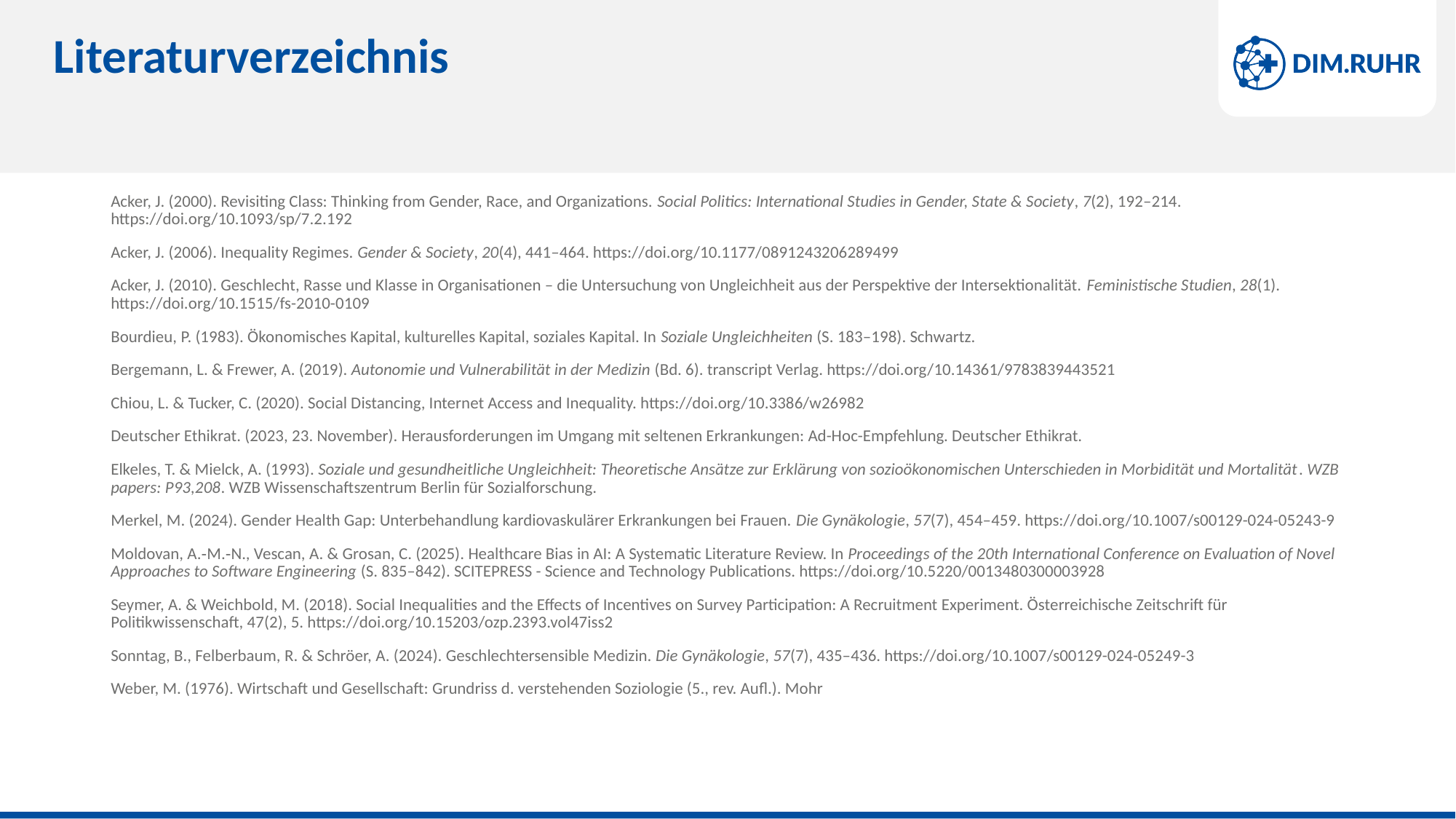

# Literaturverzeichnis

Acker, J. (2000). Revisiting Class: Thinking from Gender, Race, and Organizations. Social Politics: International Studies in Gender, State & Society, 7(2), 192–214. https://doi.org/10.1093/sp/7.2.192
Acker, J. (2006). Inequality Regimes. Gender & Society, 20(4), 441–464. https://doi.org/10.1177/0891243206289499
Acker, J. (2010). Geschlecht, Rasse und Klasse in Organisationen – die Untersuchung von Ungleichheit aus der Perspektive der Intersektionalität. Feministische Studien, 28(1). https://doi.org/10.1515/fs-2010-0109
Bourdieu, P. (1983). Ökonomisches Kapital, kulturelles Kapital, soziales Kapital. In Soziale Ungleichheiten (S. 183–198). Schwartz.
Bergemann, L. & Frewer, A. (2019). Autonomie und Vulnerabilität in der Medizin (Bd. 6). transcript Verlag. https://doi.org/10.14361/9783839443521
Chiou, L. & Tucker, C. (2020). Social Distancing, Internet Access and Inequality. https://doi.org/10.3386/w26982
Deutscher Ethikrat. (2023, 23. November). Herausforderungen im Umgang mit seltenen Erkrankungen: Ad-Hoc-Empfehlung. Deutscher Ethikrat.
Elkeles, T. & Mielck, A. (1993). Soziale und gesundheitliche Ungleichheit: Theoretische Ansätze zur Erklärung von sozioökonomischen Unterschieden in Morbidität und Mortalität. WZB papers: P93,208. WZB Wissenschaftszentrum Berlin für Sozialforschung.
Merkel, M. (2024). Gender Health Gap: Unterbehandlung kardiovaskulärer Erkrankungen bei Frauen. Die Gynäkologie, 57(7), 454–459. https://doi.org/10.1007/s00129-024-05243-9
Moldovan, A.‑M.‑N., Vescan, A. & Grosan, C. (2025). Healthcare Bias in AI: A Systematic Literature Review. In Proceedings of the 20th International Conference on Evaluation of Novel Approaches to Software Engineering (S. 835–842). SCITEPRESS - Science and Technology Publications. https://doi.org/10.5220/0013480300003928
Seymer, A. & Weichbold, M. (2018). Social Inequalities and the Effects of Incentives on Survey Participation: A Recruitment Experiment. Österreichische Zeitschrift für Politikwissenschaft, 47(2), 5. https://doi.org/10.15203/ozp.2393.vol47iss2
Sonntag, B., Felberbaum, R. & Schröer, A. (2024). Geschlechtersensible Medizin. Die Gynäkologie, 57(7), 435–436. https://doi.org/10.1007/s00129-024-05249-3
Weber, M. (1976). Wirtschaft und Gesellschaft: Grundriss d. verstehenden Soziologie (5., rev. Aufl.). Mohr